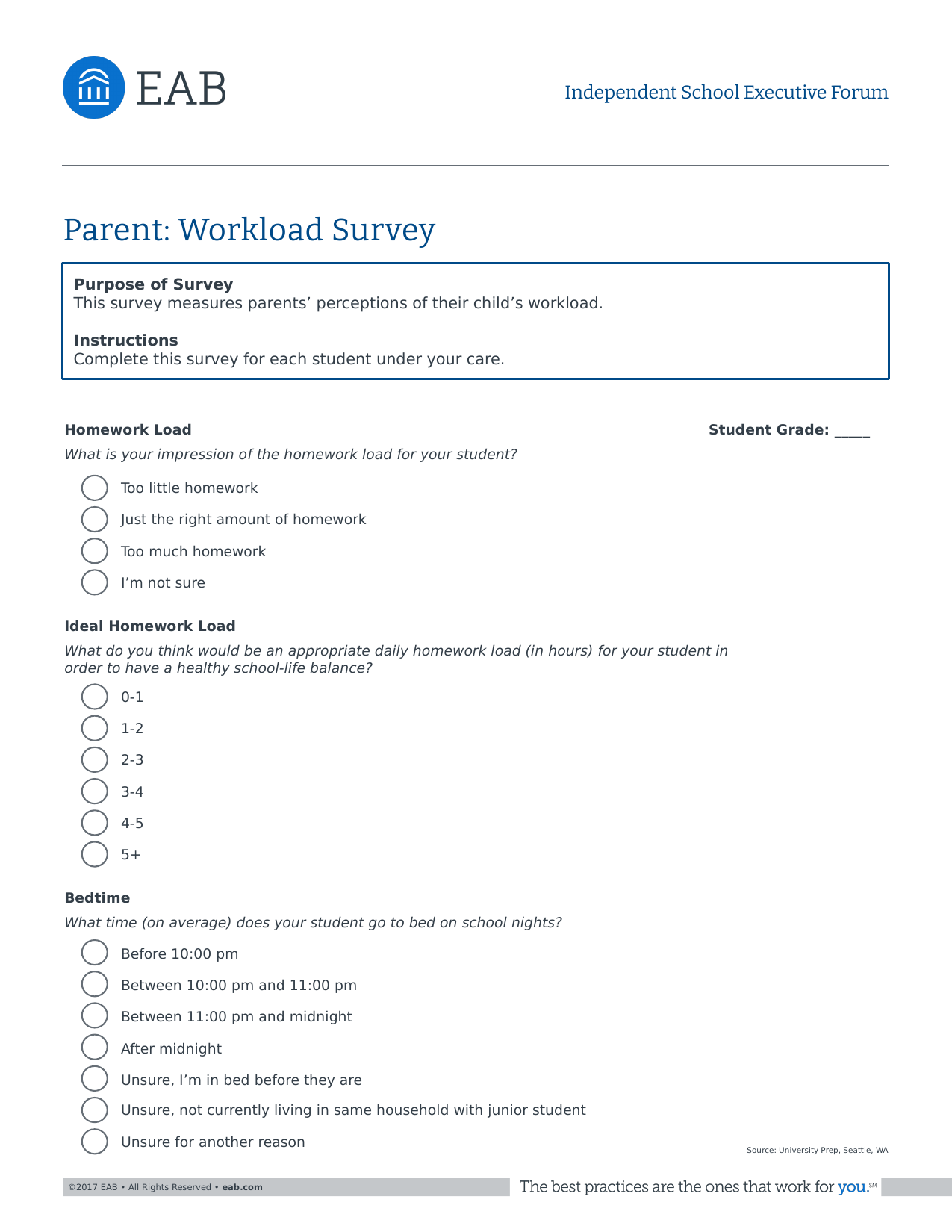

Independent School Executive Forum

# Parent: Workload Survey
Purpose of Survey
This survey measures parents’ perceptions of their child’s workload.

Instructions
Complete this survey for each student under your care.
Homework Load
What is your impression of the homework load for your student?
Student Grade: _____

Too little homework

Just the right amount of homework

Too much homework

I’m not sure
Ideal Homework Load
What do you think would be an appropriate daily homework load (in hours) for your student in order to have a healthy school-life balance?

0-1

1-2

2-3

3-4

4-5

5+
Bedtime
What time (on average) does your student go to bed on school nights?

Before 10:00 pm
Between 10:00 pm and 11:00 pm
Between 11:00 pm and midnight
After midnight
Unsure, I’m in bed before they are
Unsure, not currently living in same household with junior student
Unsure for another reason
Source: University Prep, Seattle, WA